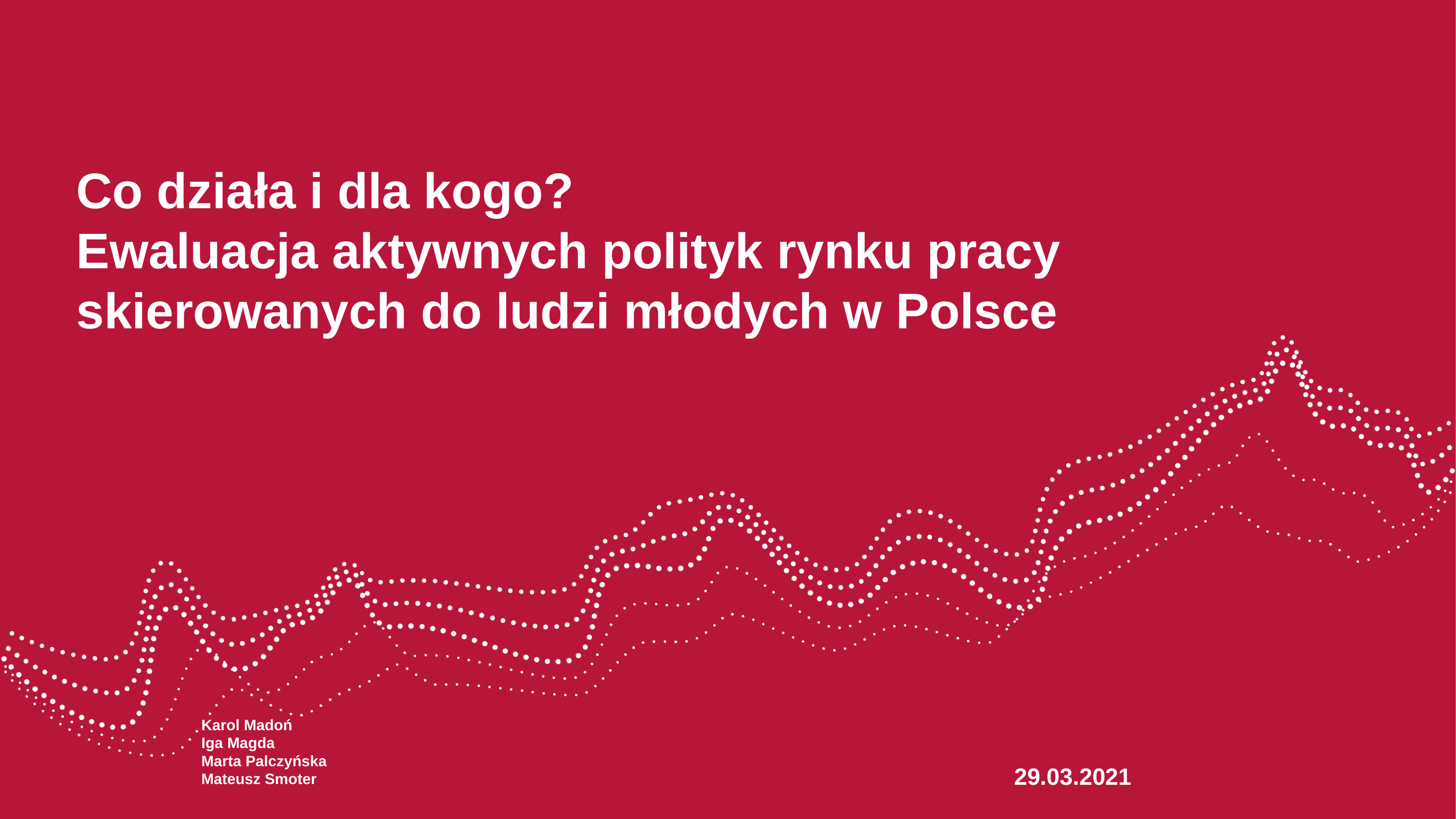

# Co działa i dla kogo? Ewaluacja aktywnych polityk rynku pracy skierowanych do ludzi młodych w Polsce
Karol Madoń
Iga Magda
Marta Palczyńska
Mateusz Smoter

29.03.2021